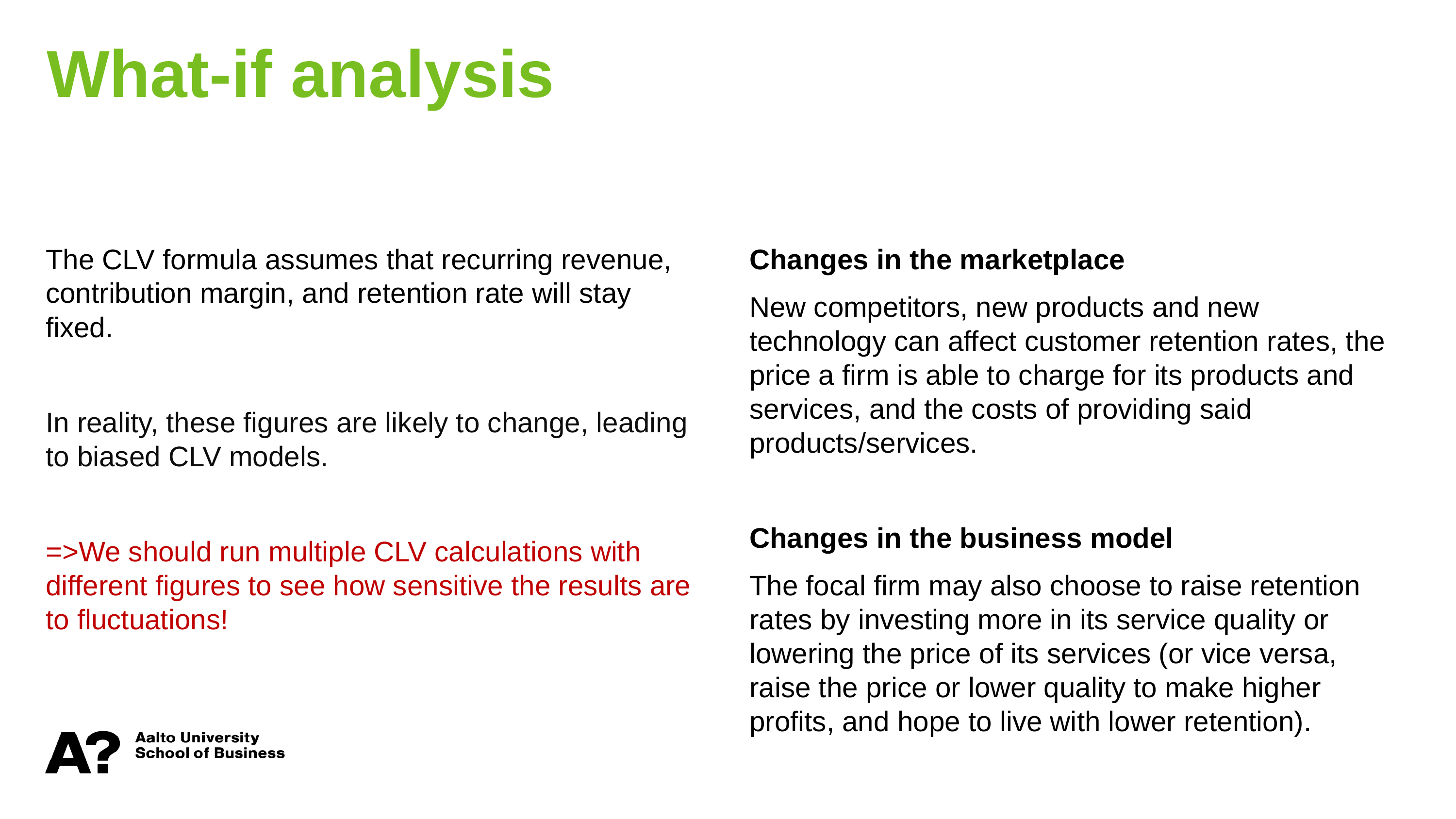

What-if analysis
The CLV formula assumes that recurring revenue, contribution margin, and retention rate will stay fixed.

In reality, these figures are likely to change, leading to biased CLV models.

=>We should run multiple CLV calculations with different figures to see how sensitive the results are to fluctuations!

Changes in the marketplace
New competitors, new products and new technology can affect customer retention rates, the price a firm is able to charge for its products and services, and the costs of providing said products/services.

Changes in the business model
The focal firm may also choose to raise retention rates by investing more in its service quality or lowering the price of its services (or vice versa, raise the price or lower quality to make higher profits, and hope to live with lower retention).